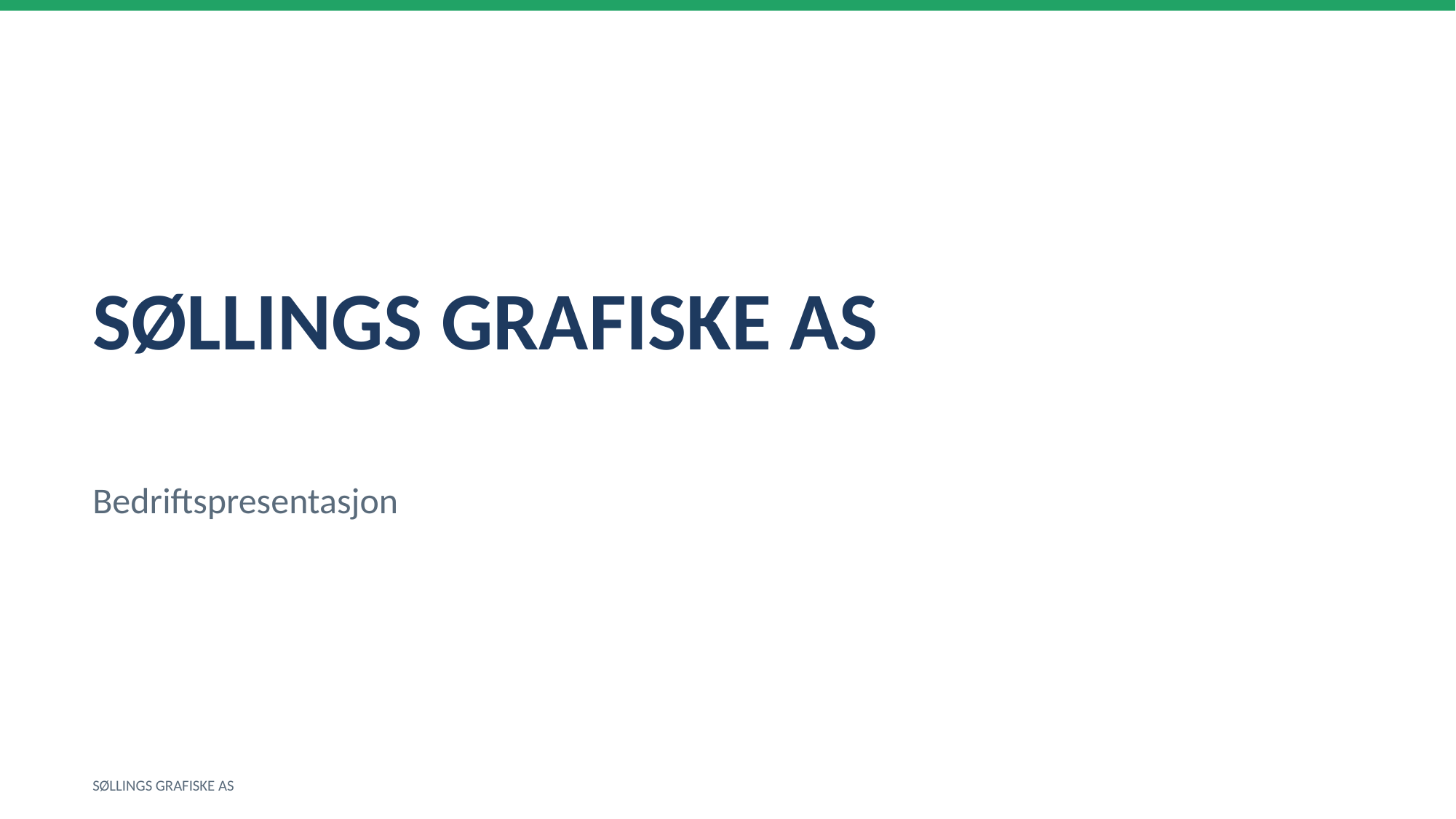

SØLLINGS GRAFISKE AS
Bedriftspresentasjon
SØLLINGS GRAFISKE AS